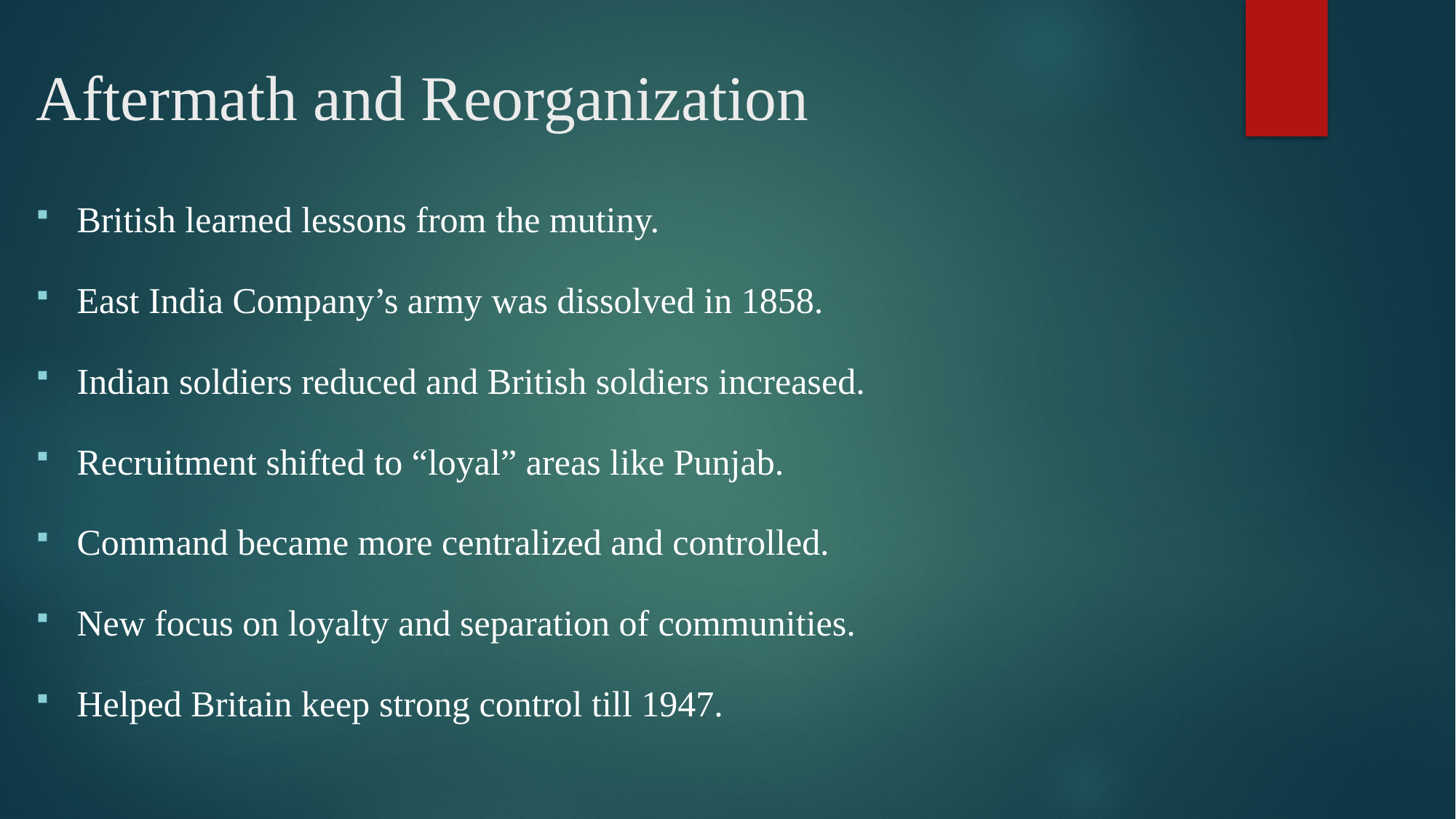

# Aftermath and Reorganization
British learned lessons from the mutiny.
East India Company’s army was dissolved in 1858.
Indian soldiers reduced and British soldiers increased.
Recruitment shifted to “loyal” areas like Punjab.
Command became more centralized and controlled.
New focus on loyalty and separation of communities.
Helped Britain keep strong control till 1947.